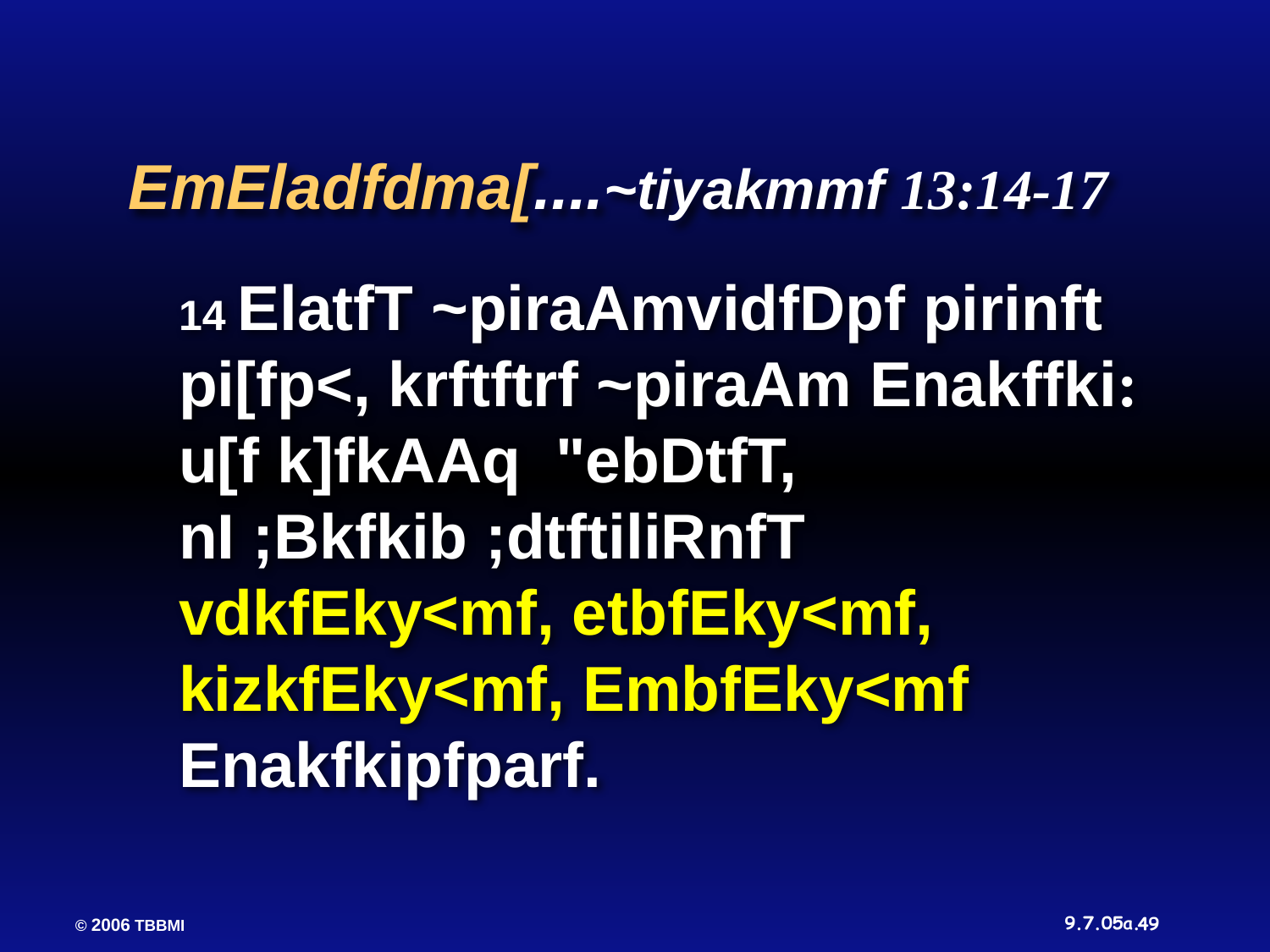

EmEladfdma[....~tiyakmmf 13:14-17

14 ElatfT ~piraAmvidfDpf pirinft pi[fp<, krftftrf ~piraAm Enakffki: u[f k]fkAAq  "ebDtfT, nI ;Bkfkib ;dtftiliRnfT vdkfEky<mf, etbfEky<mf, kizkfEky<mf, EmbfEky<mf Enakfkipfparf.

49